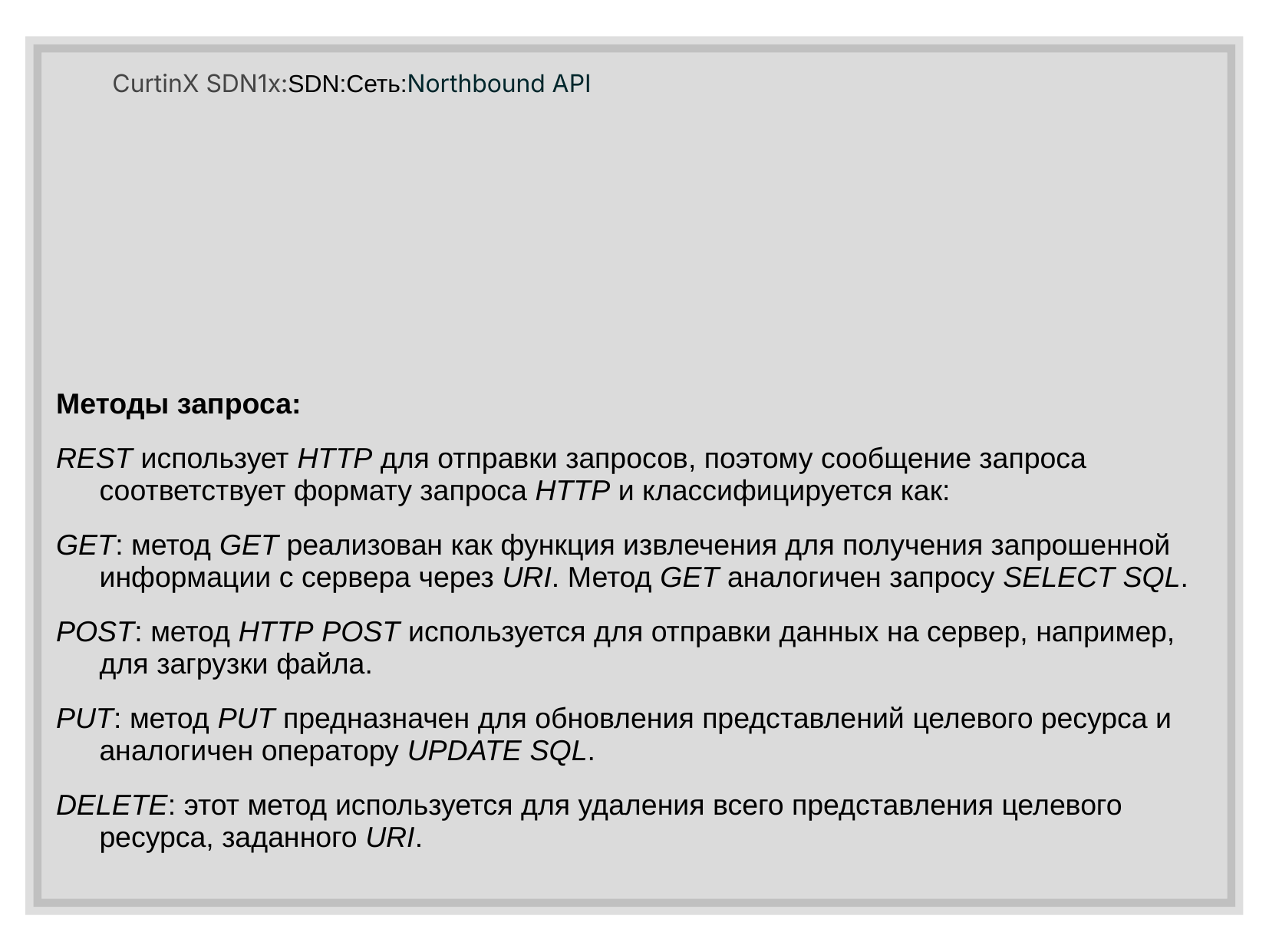

# CurtinX SDN1x:SDN:Сеть:Northbound API
Методы запроса:
REST использует HTTP для отправки запросов, поэтому сообщение запроса соответствует формату запроса HTTP и классифицируется как:
GET: метод GET реализован как функция извлечения для получения запрошенной информации с сервера через URI. Метод GET аналогичен запросу SELECT SQL.
POST: метод HTTP POST используется для отправки данных на сервер, например, для загрузки файла.
PUT: метод PUT предназначен для обновления представлений целевого ресурса и аналогичен оператору UPDATE SQL.
DELETE: этот метод используется для удаления всего представления целевого ресурса, заданного URI.